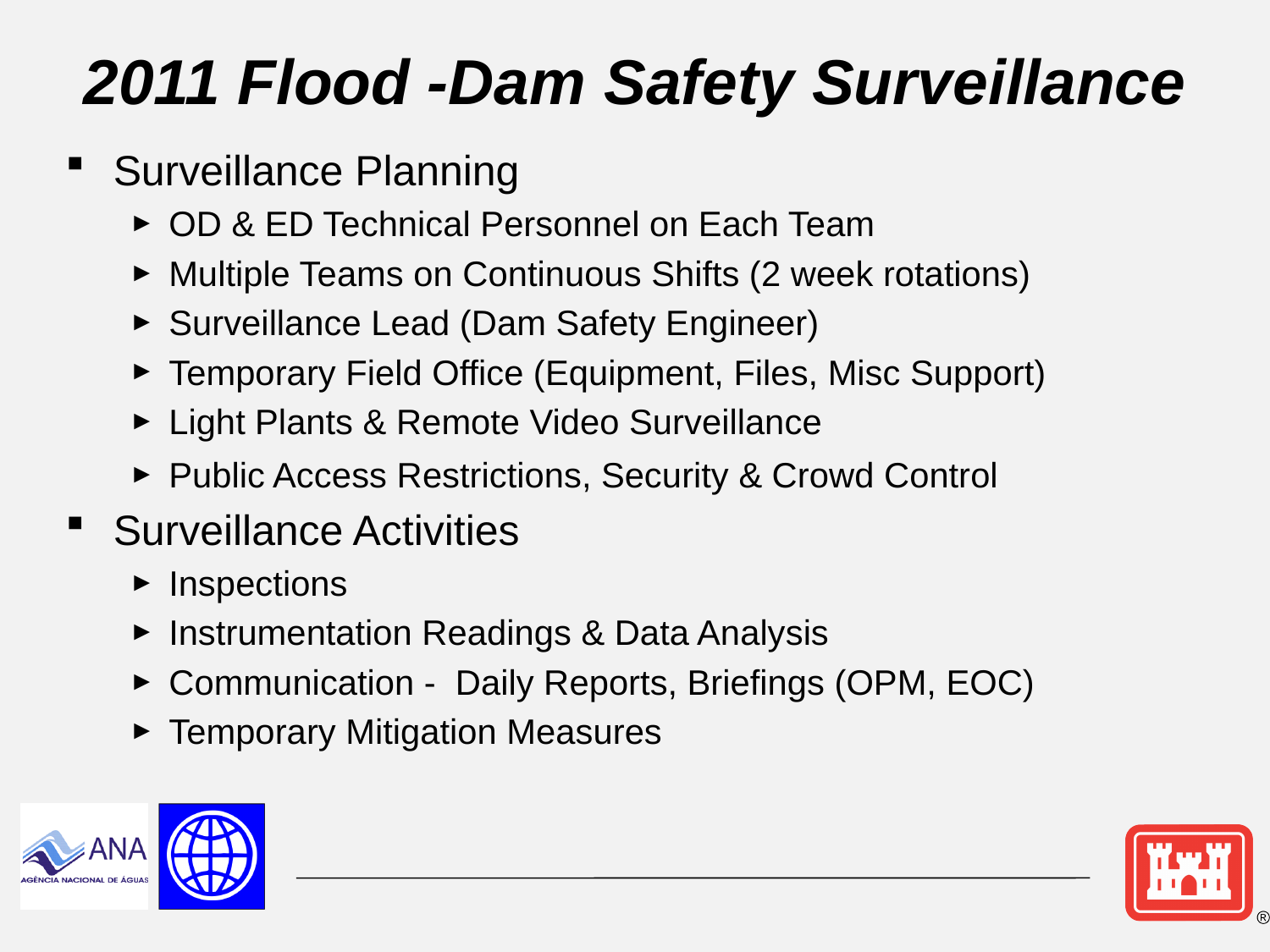

# 2011 Flood -Dam Safety Surveillance
Surveillance Planning
OD & ED Technical Personnel on Each Team
Multiple Teams on Continuous Shifts (2 week rotations)
Surveillance Lead (Dam Safety Engineer)
Temporary Field Office (Equipment, Files, Misc Support)
Light Plants & Remote Video Surveillance
Public Access Restrictions, Security & Crowd Control
Surveillance Activities
Inspections
Instrumentation Readings & Data Analysis
Communication -  Daily Reports, Briefings (OPM, EOC)
Temporary Mitigation Measures